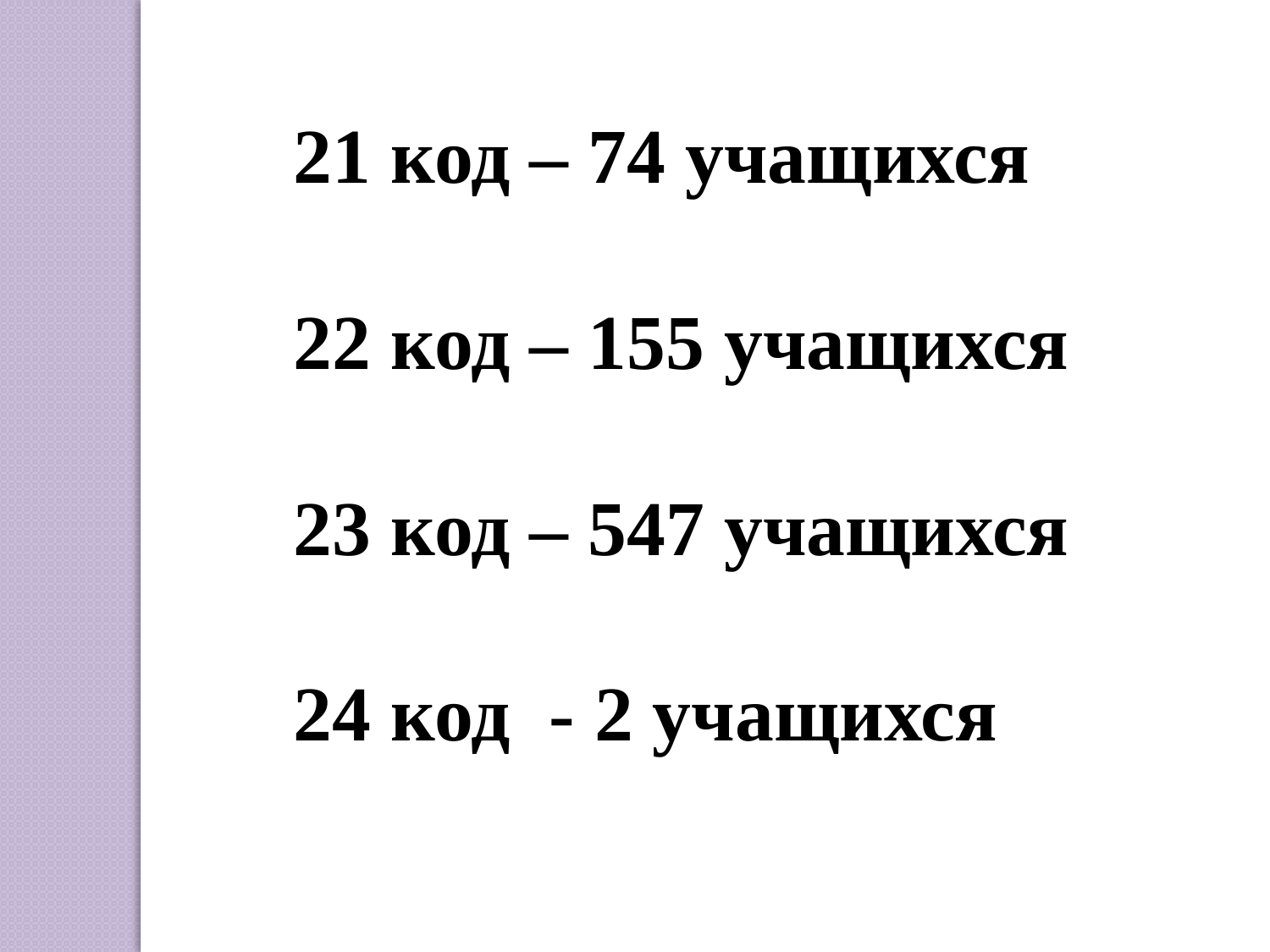

21 код – 74 учащихся

22 код – 155 учащихся

23 код – 547 учащихся

24 код  - 2 учащихся